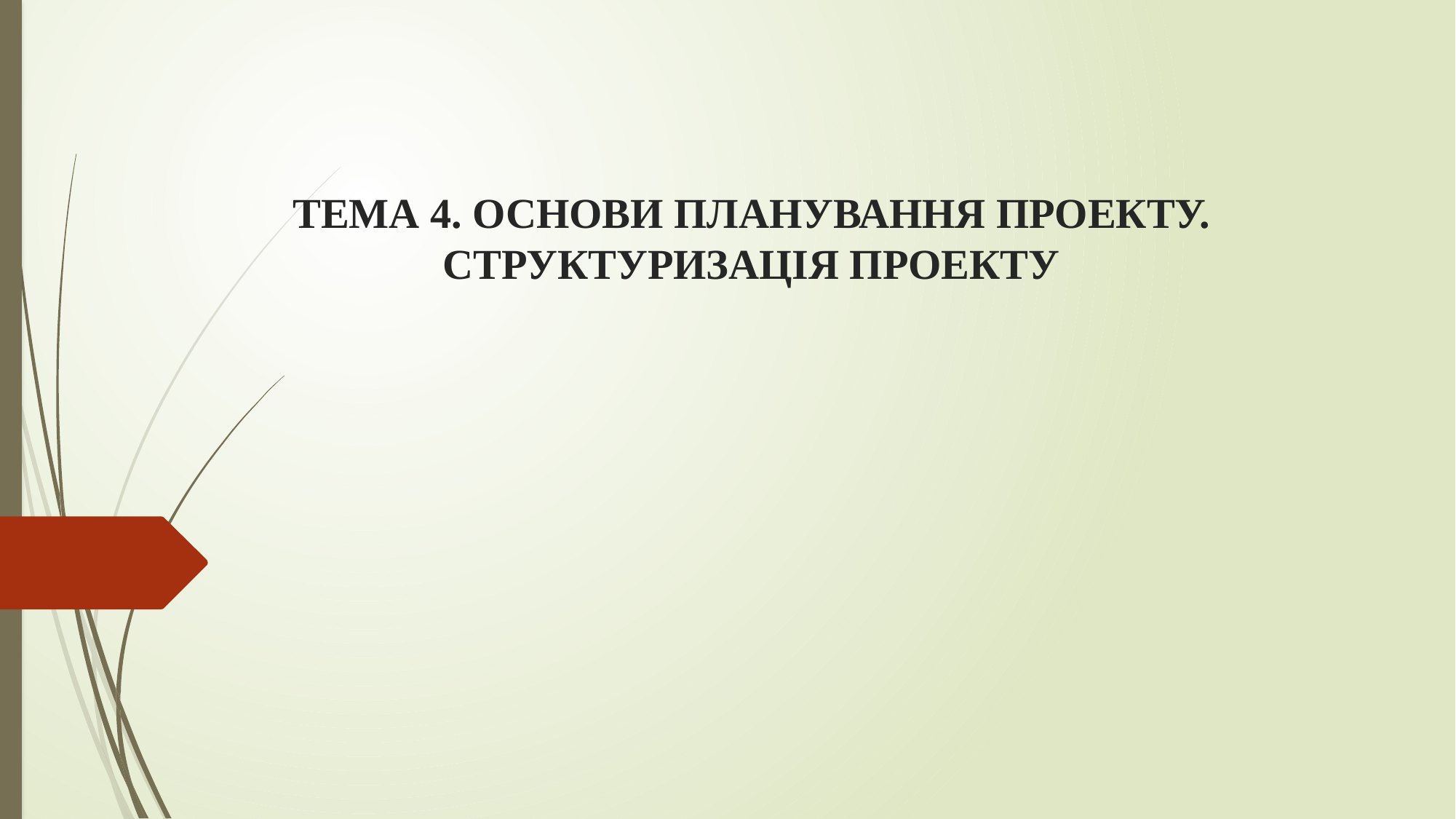

# ТЕМА 4. ОСНОВИ ПЛАНУВАННЯ ПРОЕКТУ. СТРУКТУРИЗАЦІЯ ПРОЕКТУ